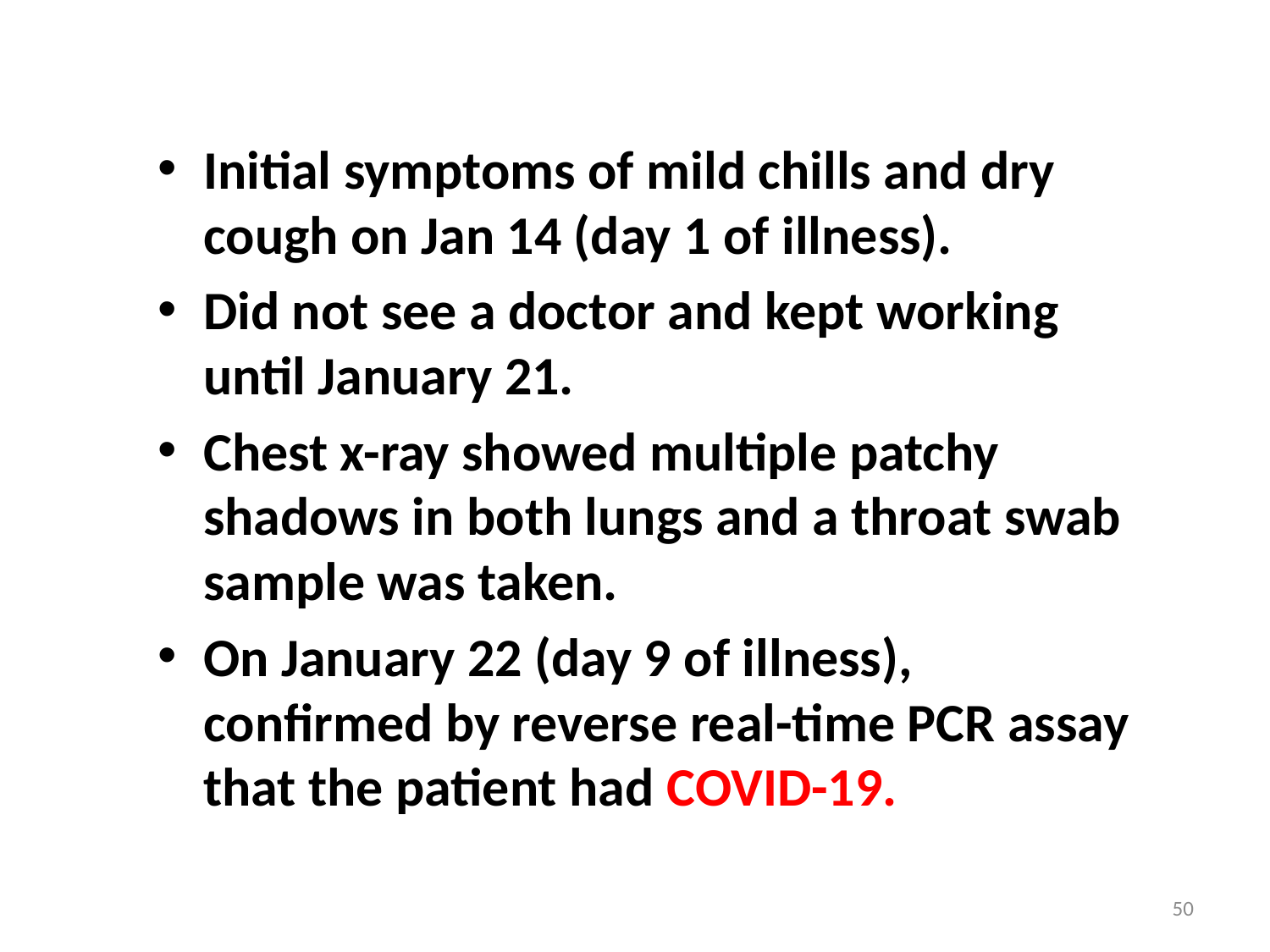

Initial symptoms of mild chills and dry cough on Jan 14 (day 1 of illness).
Did not see a doctor and kept working until January 21.
Chest x-ray showed multiple patchy shadows in both lungs and a throat swab sample was taken.
On January 22 (day 9 of illness), confirmed by reverse real-time PCR assay that the patient had COVID-19.

50